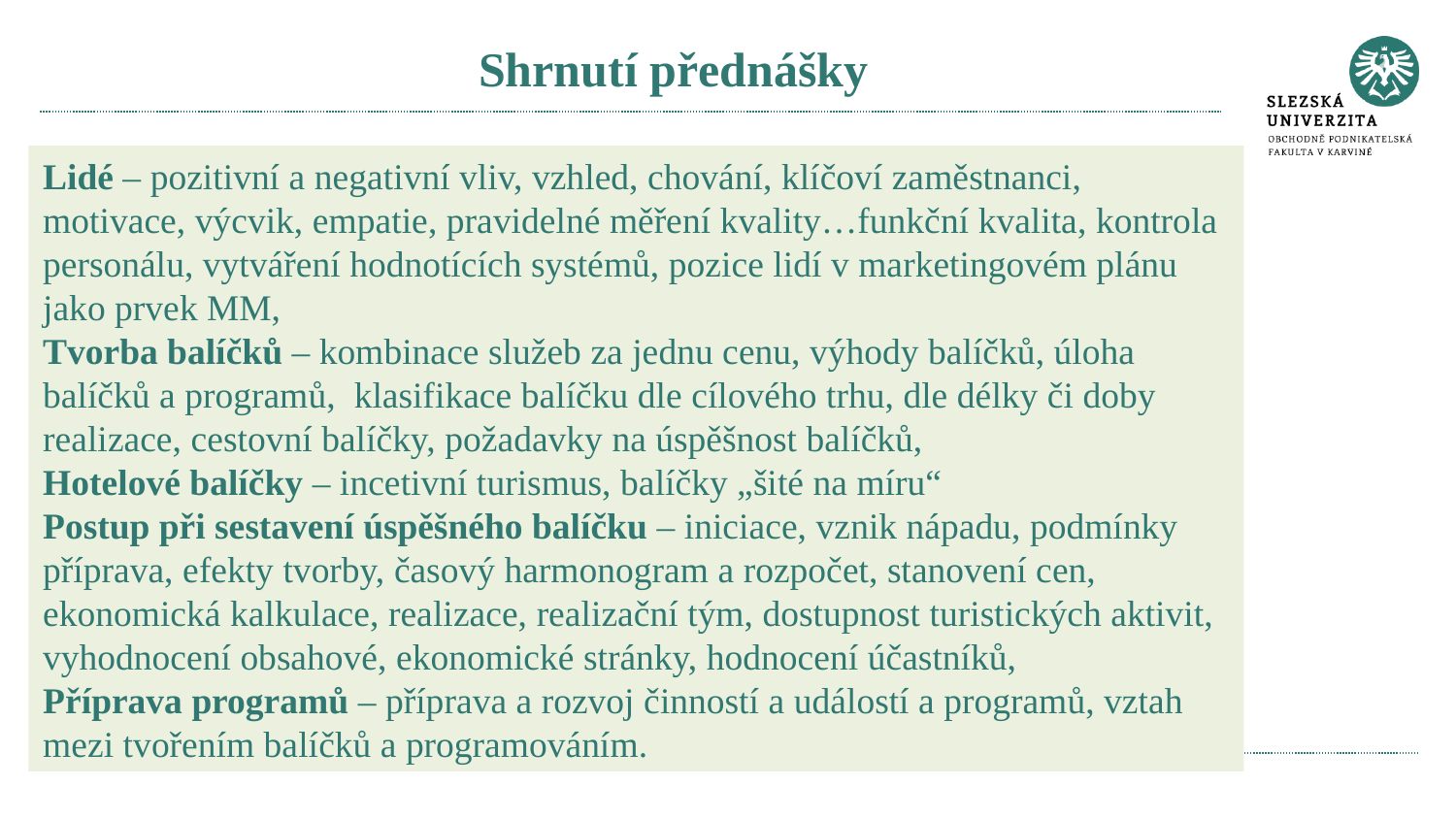

Shrnutí přednášky
Lidé – pozitivní a negativní vliv, vzhled, chování, klíčoví zaměstnanci, motivace, výcvik, empatie, pravidelné měření kvality…funkční kvalita, kontrola personálu, vytváření hodnotících systémů, pozice lidí v marketingovém plánu jako prvek MM,
Tvorba balíčků – kombinace služeb za jednu cenu, výhody balíčků, úloha balíčků a programů,  klasifikace balíčku dle cílového trhu, dle délky či doby realizace, cestovní balíčky, požadavky na úspěšnost balíčků,
Hotelové balíčky – incetivní turismus, balíčky „šité na míru“
Postup při sestavení úspěšného balíčku – iniciace, vznik nápadu, podmínky příprava, efekty tvorby, časový harmonogram a rozpočet, stanovení cen, ekonomická kalkulace, realizace, realizační tým, dostupnost turistických aktivit, vyhodnocení obsahové, ekonomické stránky, hodnocení účastníků,
Příprava programů – příprava a rozvoj činností a událostí a programů, vztah mezi tvořením balíčků a programováním.